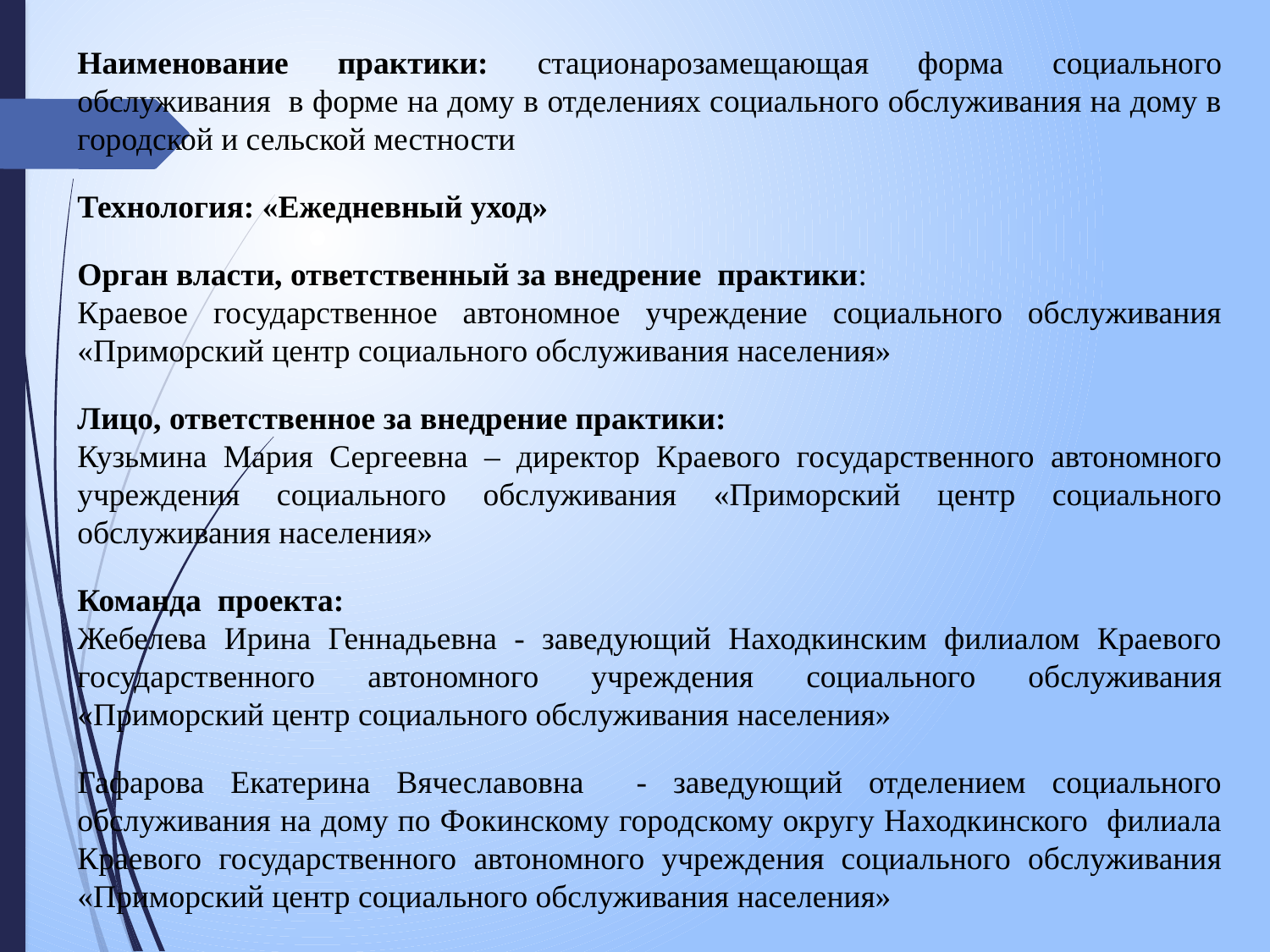

Наименование практики: стационарозамещающая форма социального обслуживания  в форме на дому в отделениях социального обслуживания на дому в городской и сельской местности

Технология: «Ежедневный уход»

Орган власти, ответственный за внедрение  практики:
Краевое государственное автономное учреждение социального обслуживания «Приморский центр социального обслуживания населения»

Лицо, ответственное за внедрение практики:
Кузьмина Мария Сергеевна – директор Краевого государственного автономного учреждения социального обслуживания «Приморский центр социального обслуживания населения»

Команда  проекта:
Жебелева Ирина Геннадьевна - заведующий Находкинским филиалом Краевого государственного автономного учреждения социального обслуживания «Приморский центр социального обслуживания населения»

Гафарова Екатерина Вячеславовна  - заведующий отделением социального обслуживания на дому по Фокинскому городскому округу Находкинского  филиала Краевого государственного автономного учреждения социального обслуживания «Приморский центр социального обслуживания населения»